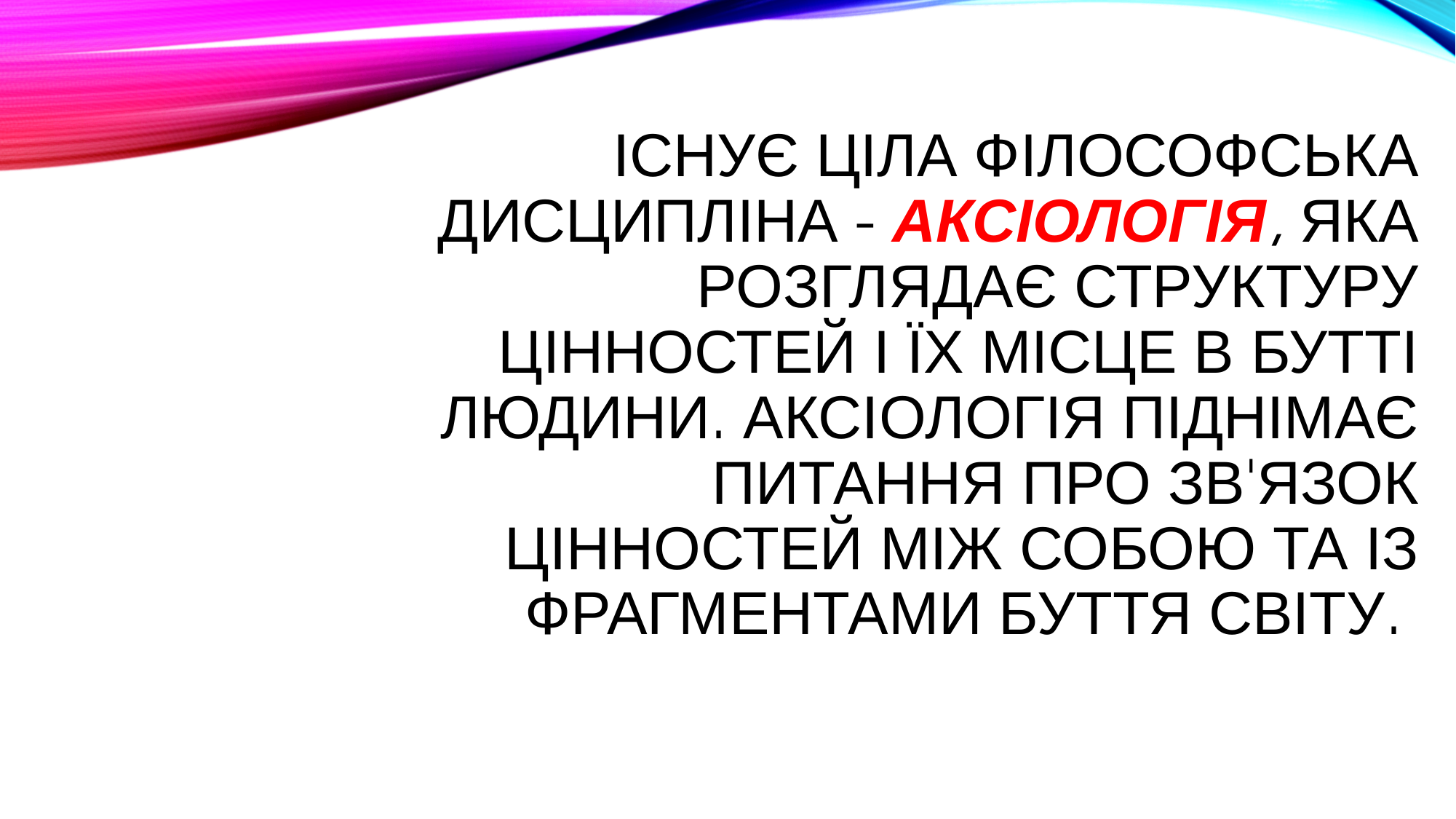

# Існує ціла філософська дисципліна - аксіологія, яка розглядає структуру цінностей і їх місце в бутті людини. Аксіологія піднімає питання про зв'язок цінностей між собою та із фрагментами буття світу.